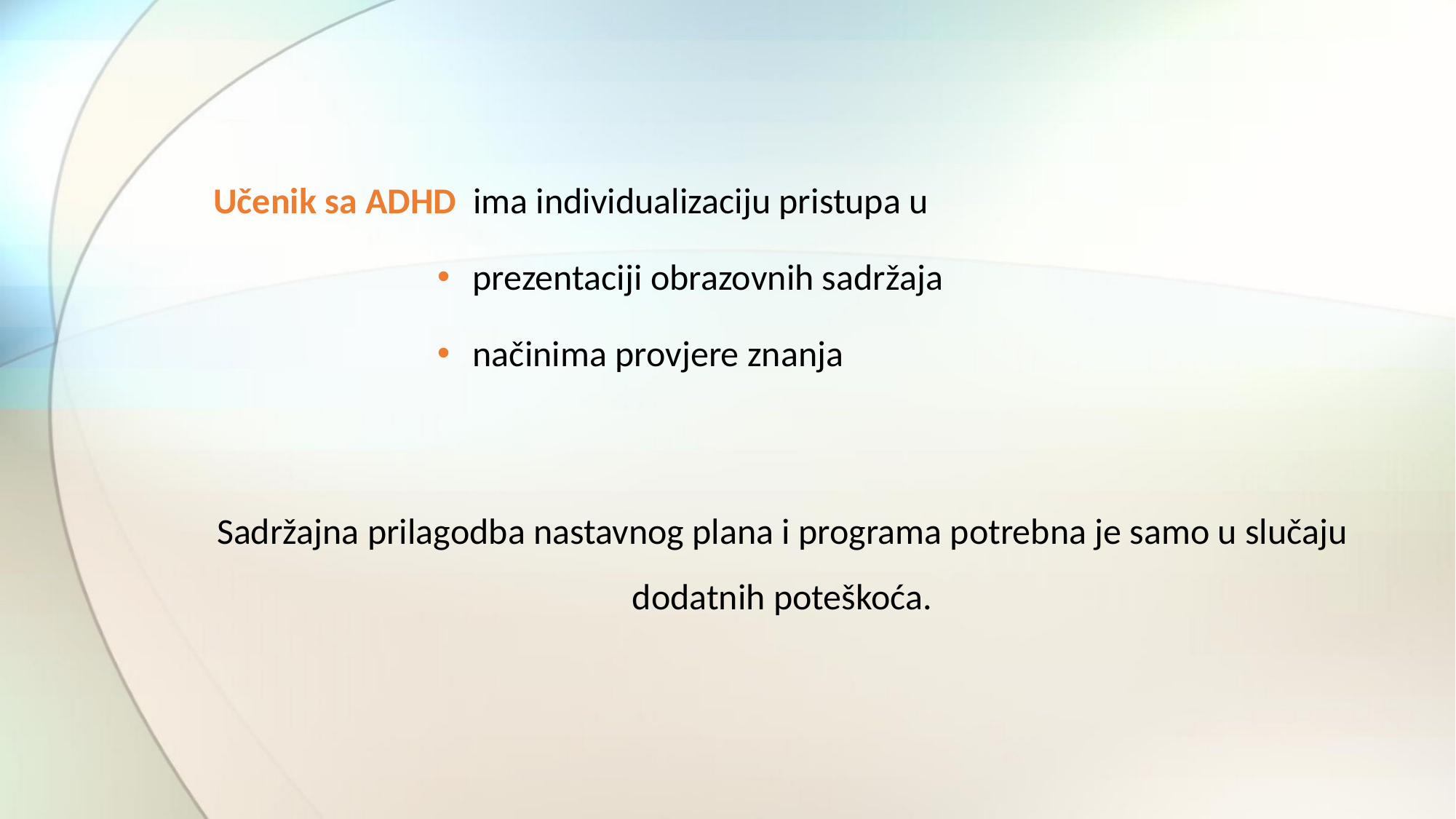

Učenik sa ADHD  ima individualizaciju pristupa u
 prezentaciji obrazovnih sadržaja
 načinima provjere znanja

Sadržajna prilagodba nastavnog plana i programa potrebna je samo u slučaju dodatnih poteškoća.